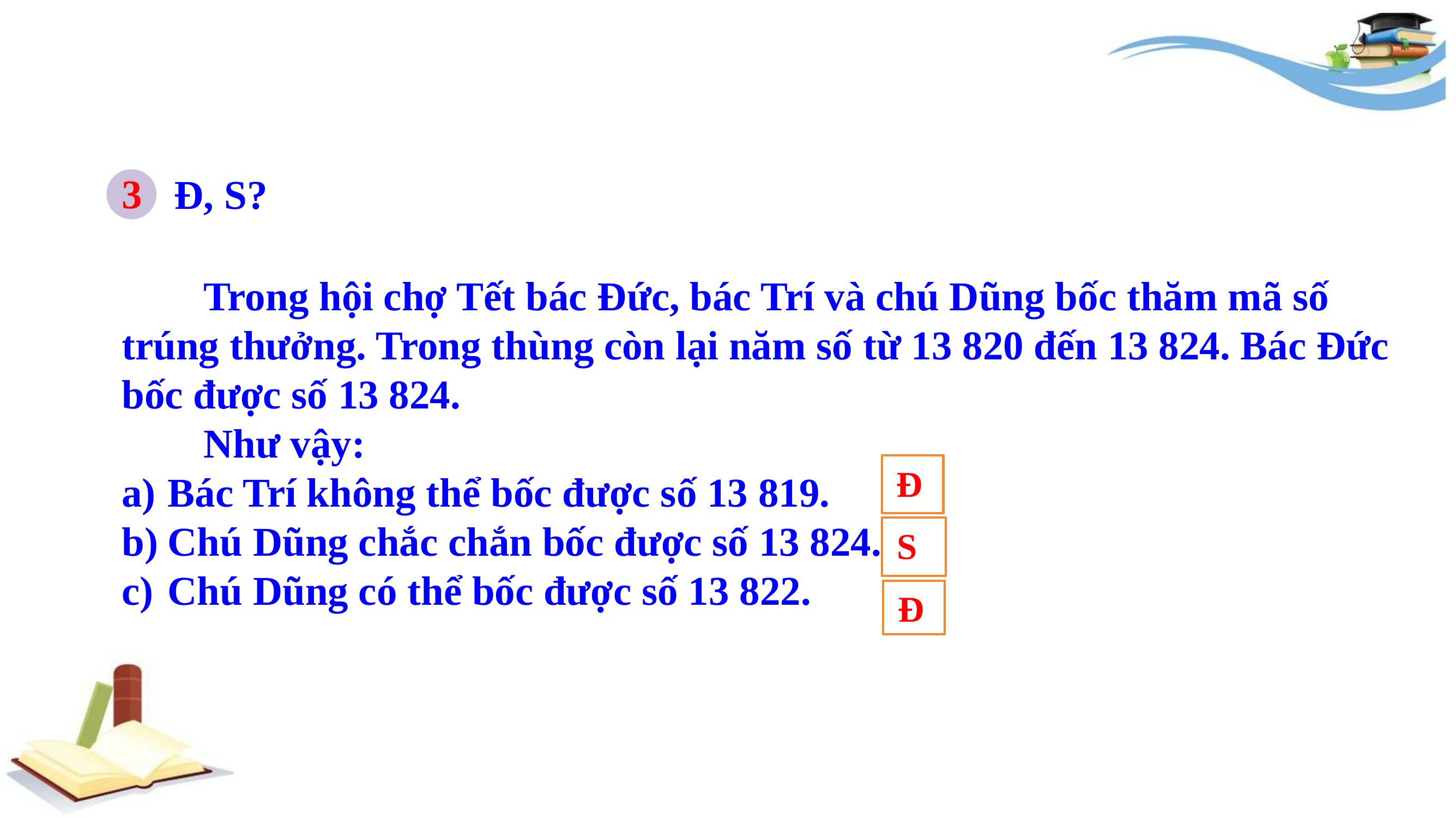

3

Đ, S?
	Trong hội chợ Tết bác Đức, bác Trí và chú Dũng bốc thăm mã số trúng thưởng. Trong thùng còn lại năm số từ 13 820 đến 13 824. Bác Đức bốc được số 13 824.
	Như vậy:
Bác Trí không thể bốc được số 13 819.
Chú Dũng chắc chắn bốc được số 13 824.
Chú Dũng có thể bốc được số 13 822.
?

?

?

Đ

S

Đ